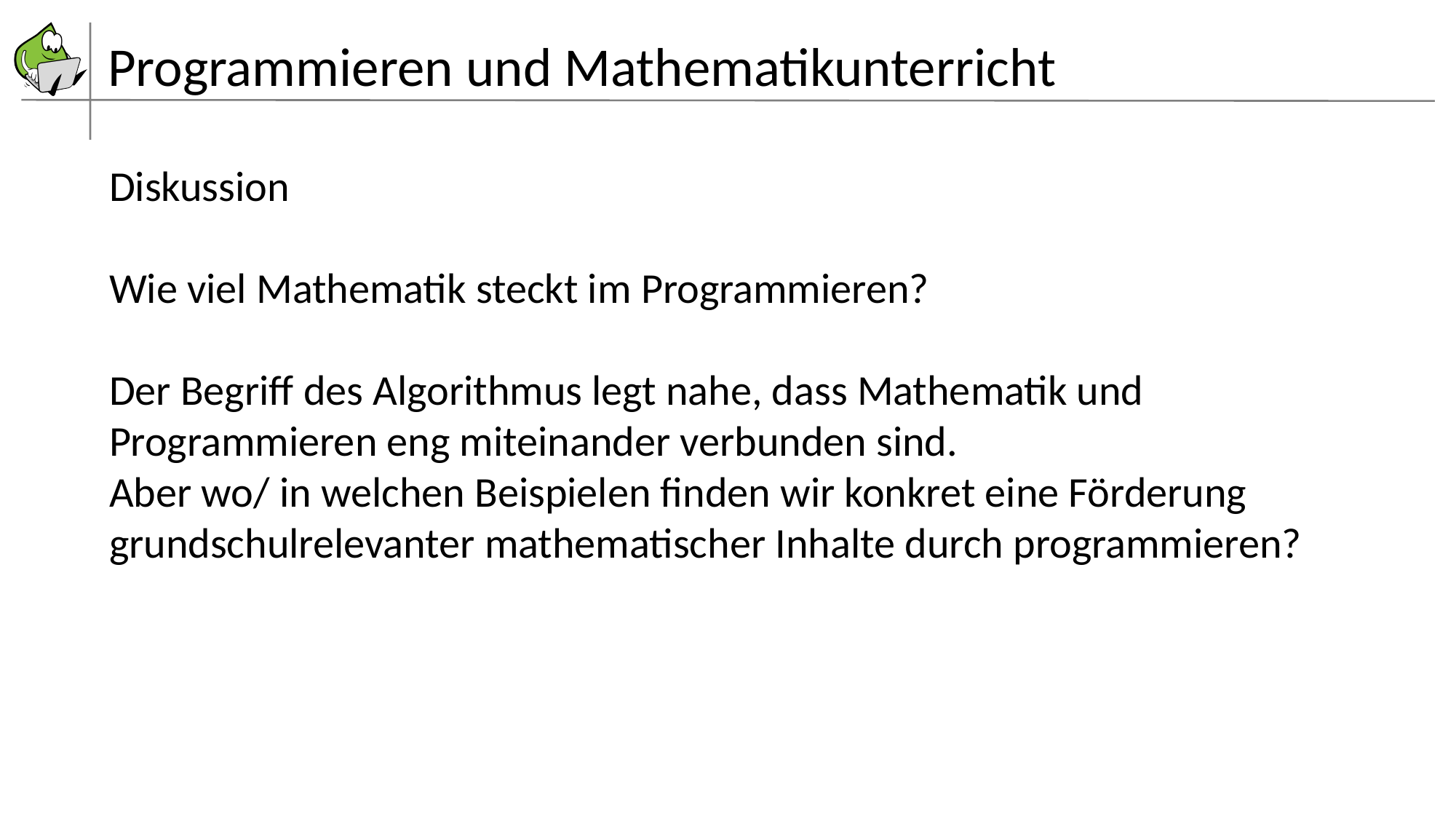

# Programmieren und Mathematikunterricht
Diskussion

Wie viel Mathematik steckt im Programmieren?

Der Begriff des Algorithmus legt nahe, dass Mathematik und Programmieren eng miteinander verbunden sind.
Aber wo/ in welchen Beispielen finden wir konkret eine Förderung grundschulrelevanter mathematischer Inhalte durch programmieren?